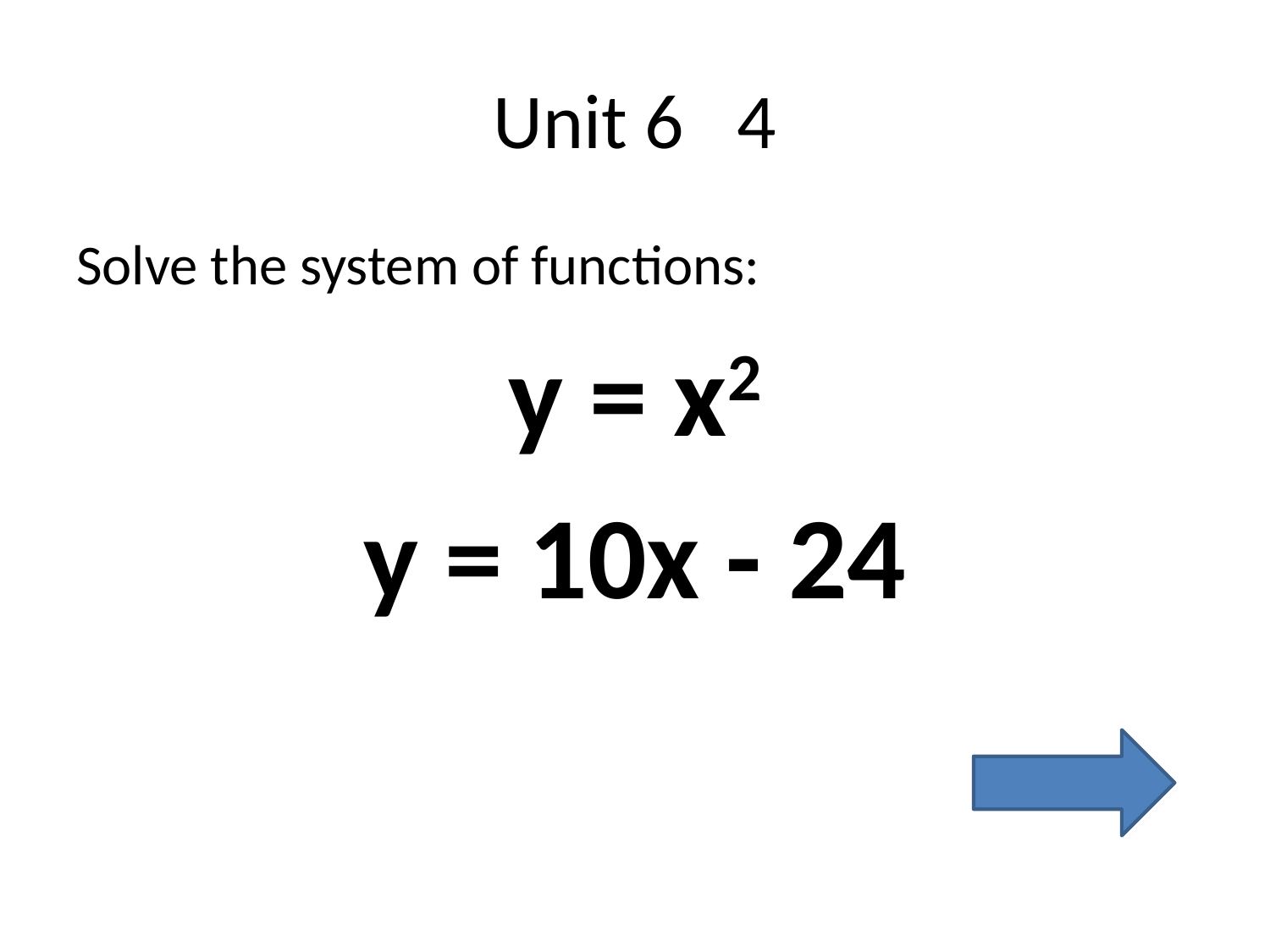

# Unit 6   4
Solve the system of functions:
y = x2
y = 10x - 24